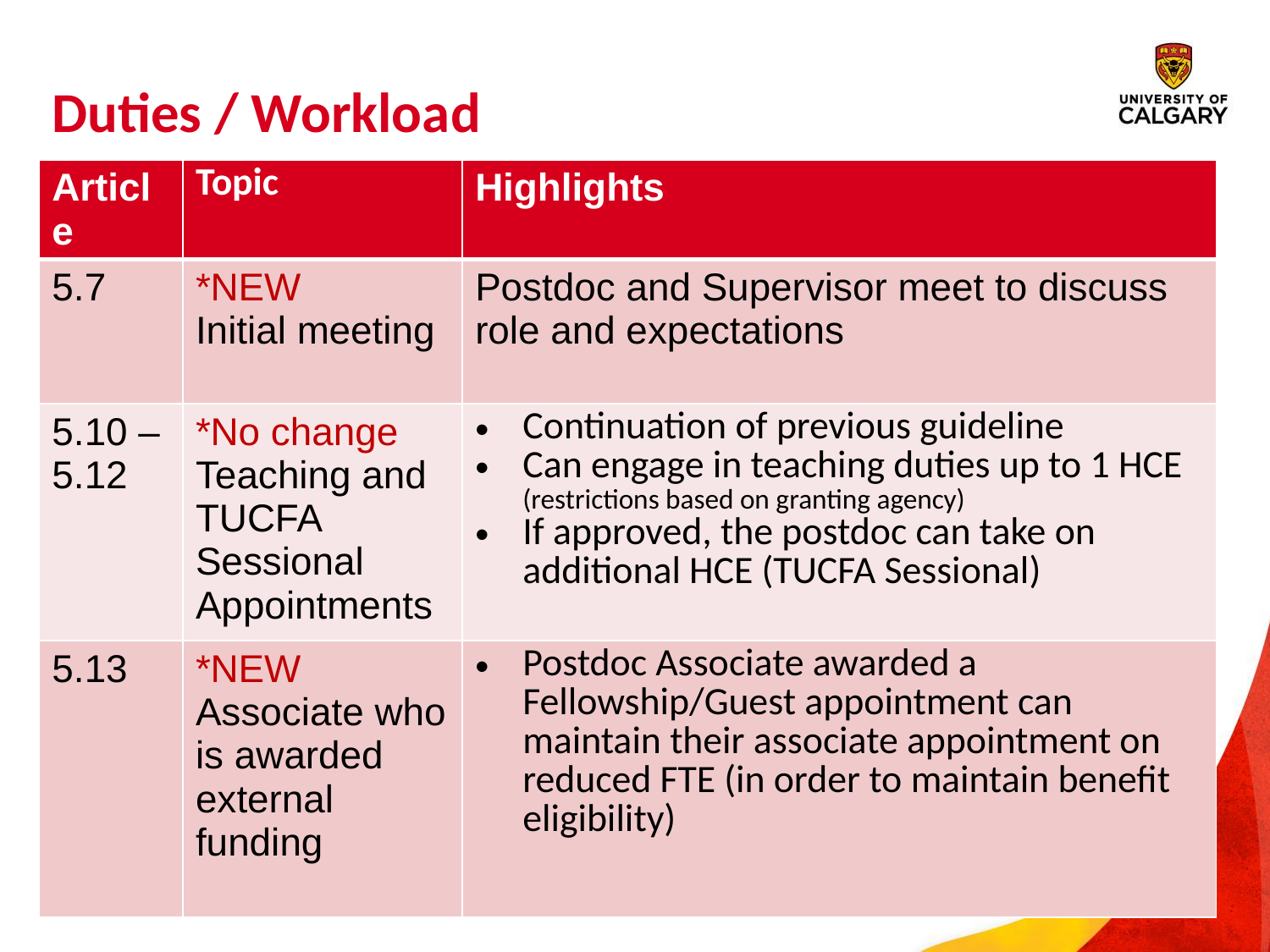

# Duties / Workload
| Article | Topic | Highlights |
| --- | --- | --- |
| 5.7 | \*NEW Initial meeting | Postdoc and Supervisor meet to discuss role and expectations |
| 5.10 – 5.12 | \*No change Teaching and TUCFA Sessional Appointments | Continuation of previous guideline Can engage in teaching duties up to 1 HCE (restrictions based on granting agency) If approved, the postdoc can take on additional HCE (TUCFA Sessional) |
| 5.13 | \*NEW Associate who is awarded external funding | Postdoc Associate awarded a Fellowship/Guest appointment can maintain their associate appointment on reduced FTE (in order to maintain benefit eligibility) |